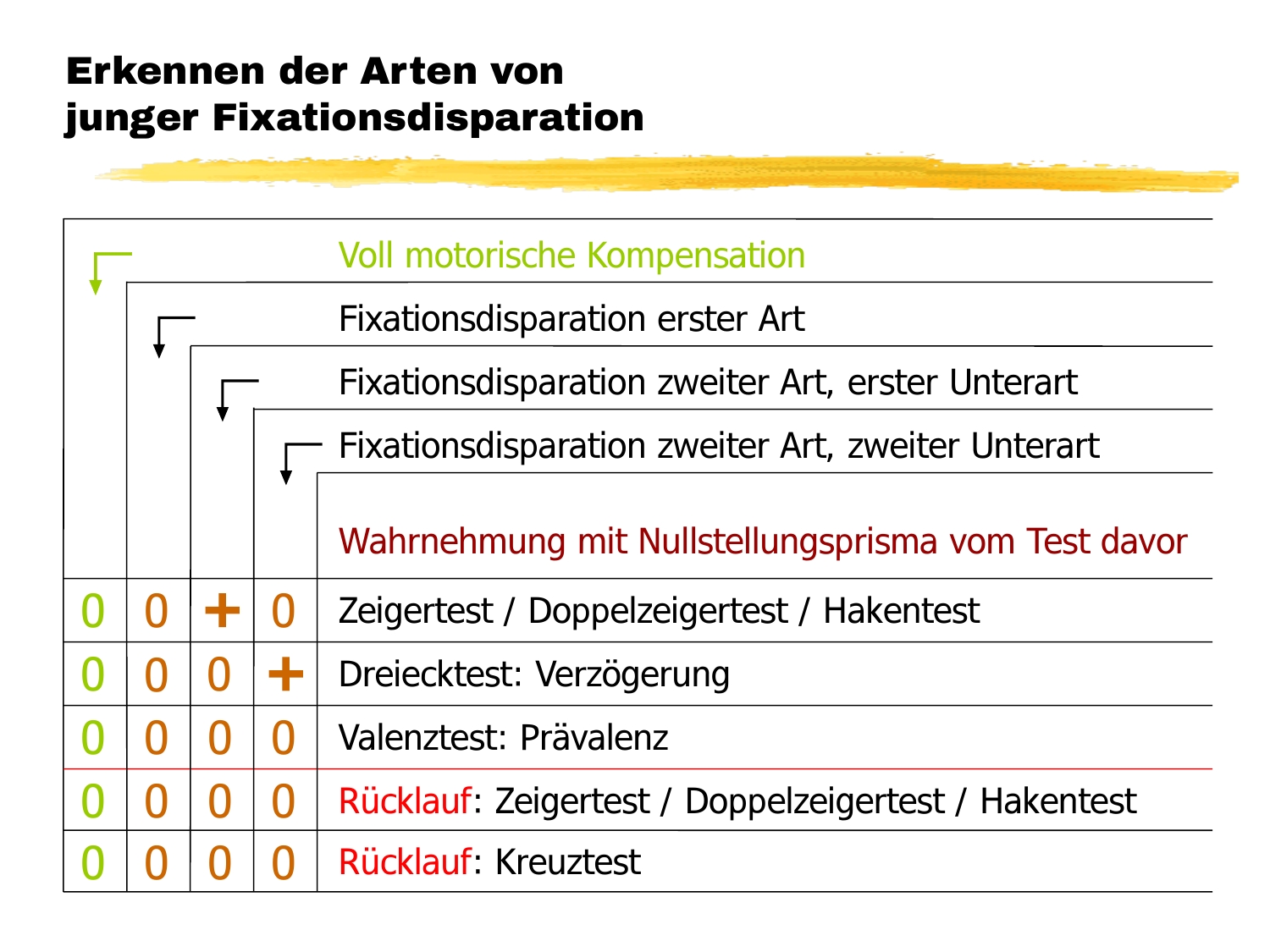

# Erkennen der Arten von junger Fixationsdisparation

Voll motorische Kompensation
Fixationsdisparation erster Art
Fixationsdisparation zweiter Art, erster Unterart
Fixationsdisparation zweiter Art, zweiter Unterart

0

0
0
0
0

0

0
0
0
0

0

0
0
0

0

0
0
0
Wahrnehmung mit Nullstellungsprisma vom Test davor

Zeigertest / Doppelzeigertest / Hakentest

Dreiecktest: Verzögerung

Valenztest: Prävalenz

Rücklauf: Zeigertest / Doppelzeigertest / Hakentest

Rücklauf: Kreuztest